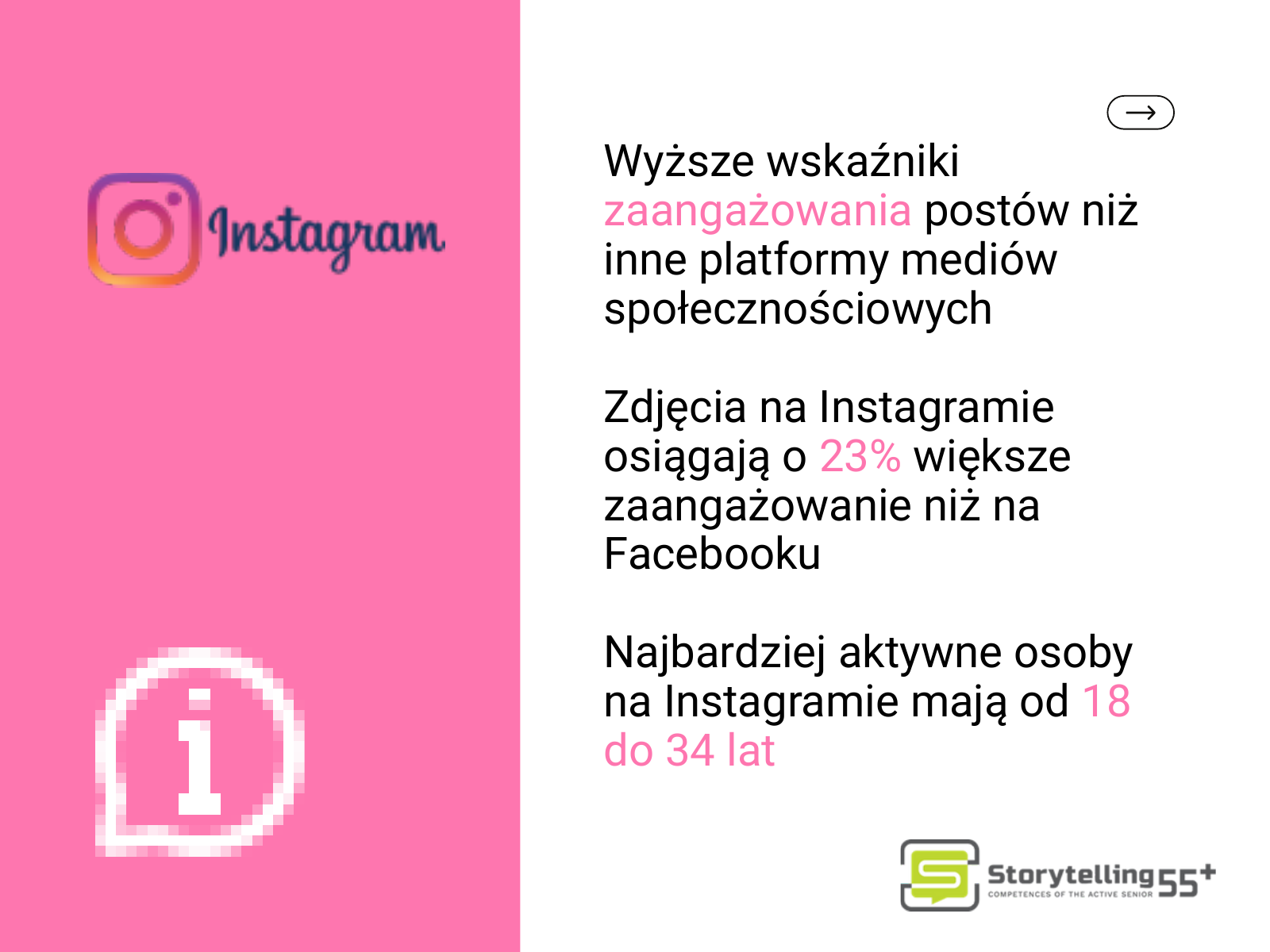

Wyższe wskaźniki zaangażowania postów niż inne platformy mediów społecznościowych

Zdjęcia na Instagramie osiągają o 23% większe zaangażowanie niż na Facebooku

Najbardziej aktywne osoby na Instagramie mają od 18 do 34 lat